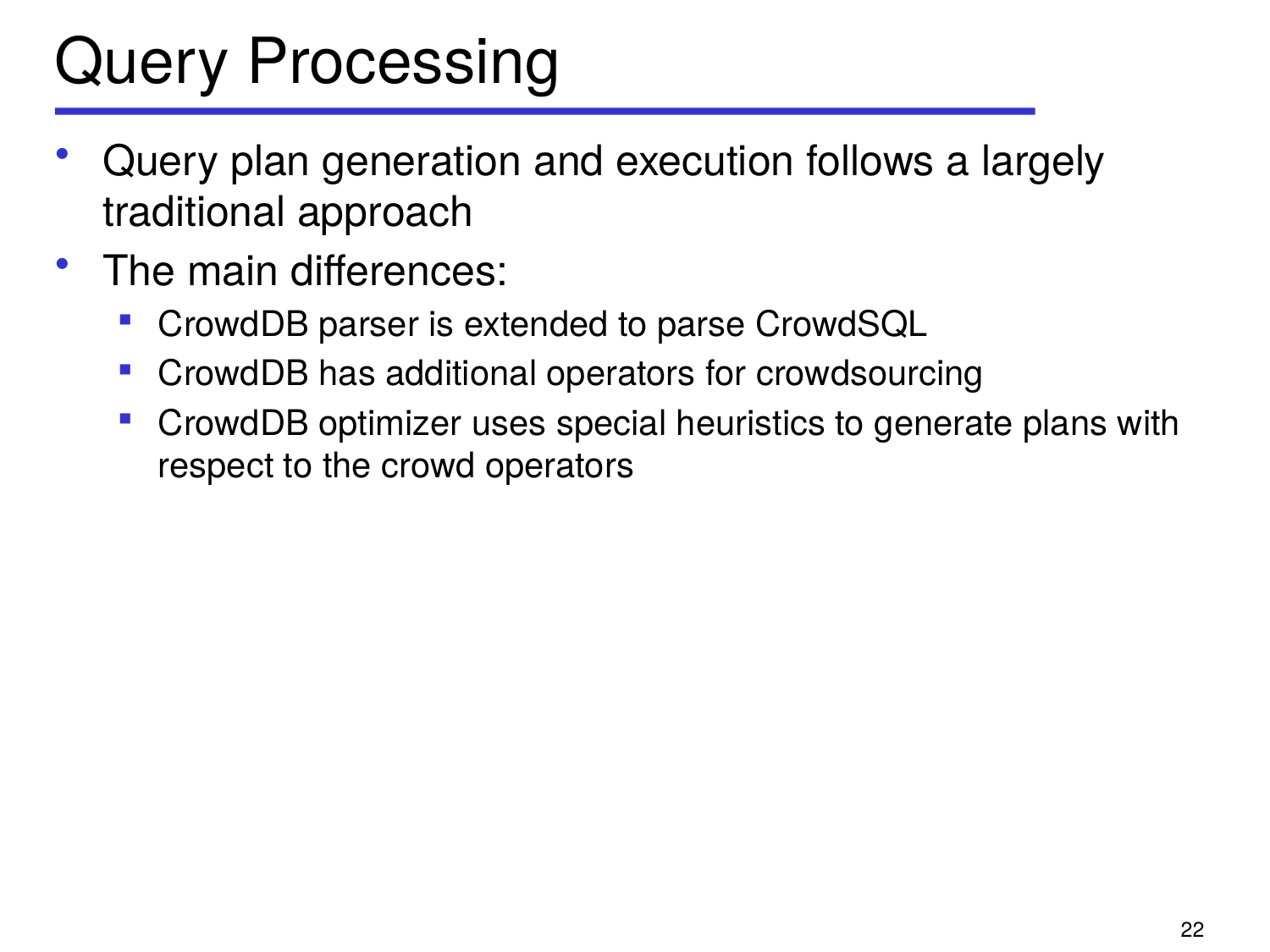

# Query Processing
Query plan generation and execution follows a largely traditional approach
The main differences:
CrowdDB parser is extended to parse CrowdSQL
CrowdDB has additional operators for crowdsourcing
CrowdDB optimizer uses special heuristics to generate plans with respect to the crowd operators
22